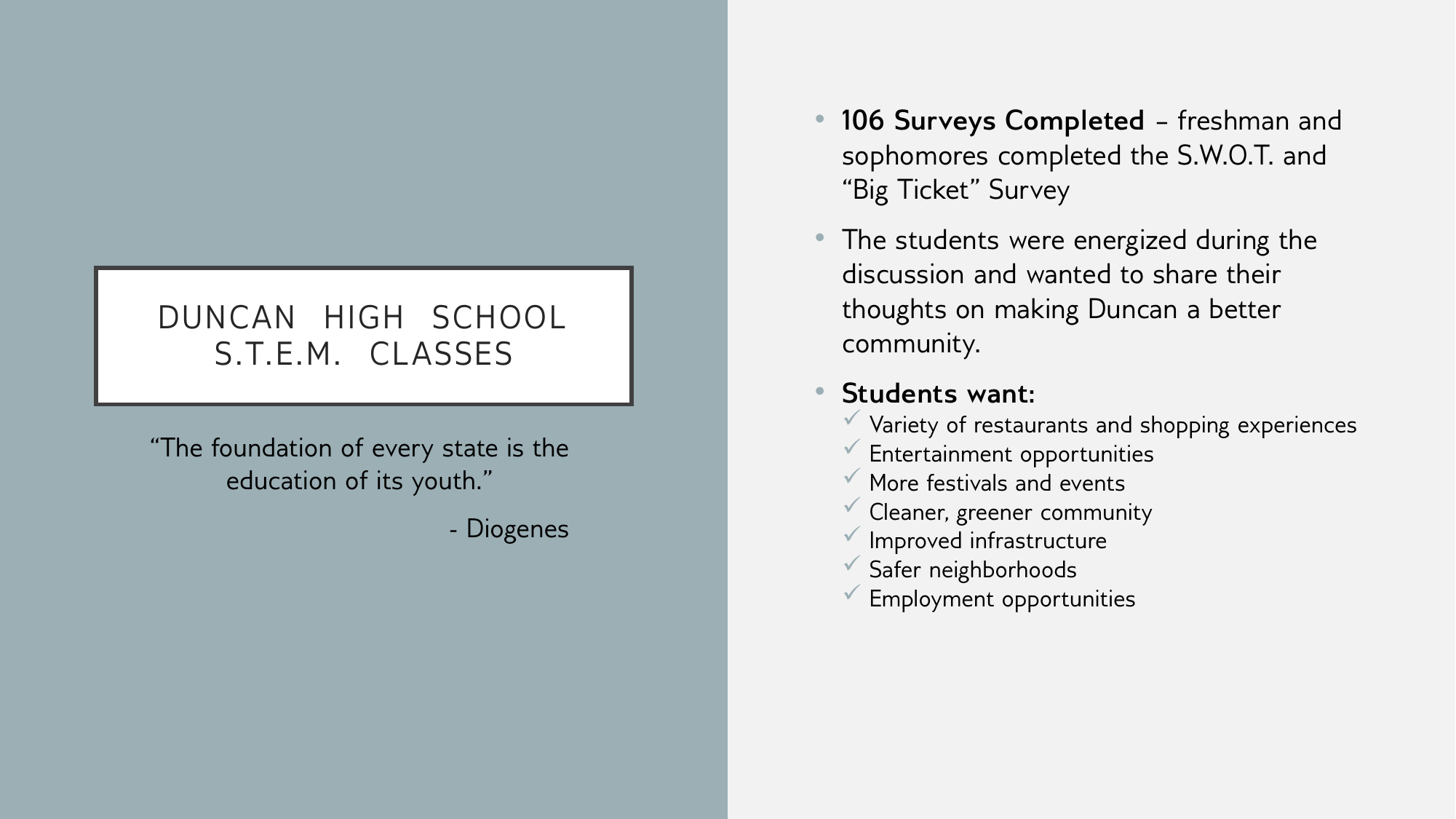

106 Surveys Completed – freshman and sophomores completed the S.W.O.T. and “Big Ticket” Survey
The students were energized during the discussion and wanted to share their thoughts on making Duncan a better community.
Students want:
Variety of restaurants and shopping experiences
Entertainment opportunities
More festivals and events
Cleaner, greener community
Improved infrastructure
Safer neighborhoods
Employment opportunities
# Duncan  High  School S.T.E.M.  Classes
“The foundation of every state is the education of its youth.”
- Diogenes